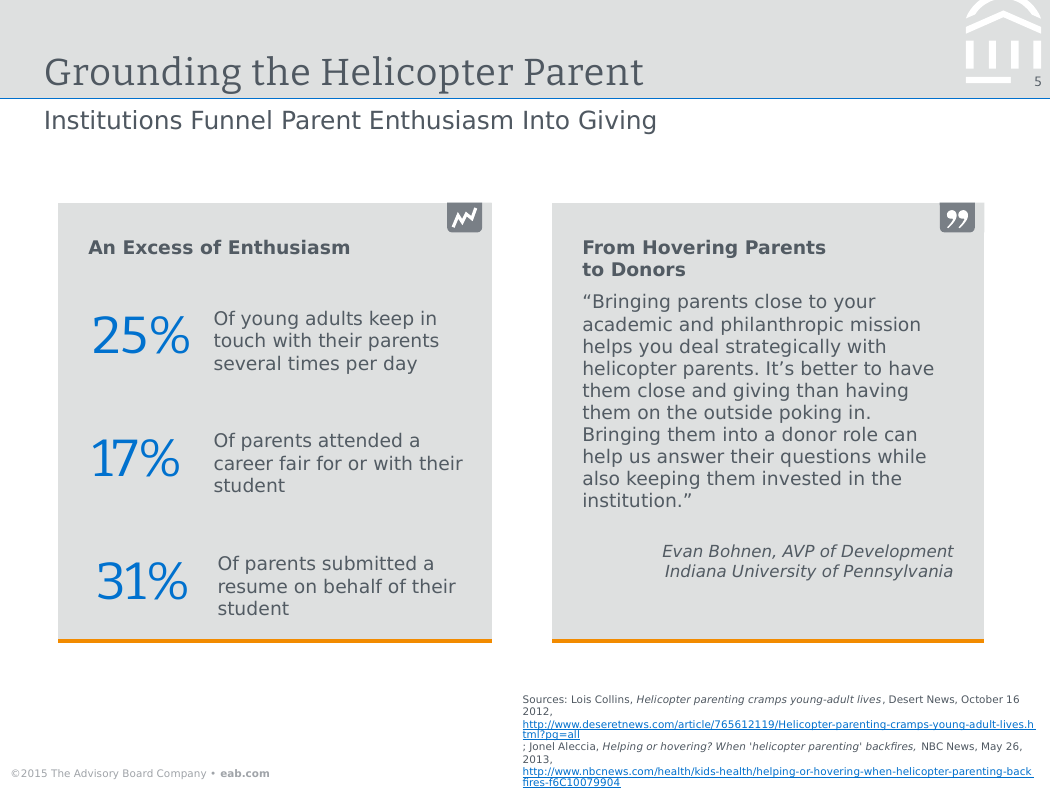

Grounding the Helicopter Parent
Institutions Funnel Parent Enthusiasm Into Giving
| An Excess of Enthusiasm |
| --- |

| From Hovering Parents to Donors “Bringing parents close to your academic and philanthropic mission helps you deal strategically with helicopter parents. It’s better to have them close and giving than having them on the outside poking in. Bringing them into a donor role can help us answer their questions while also keeping them invested in the institution.” |
| --- |
| Evan Bohnen, AVP of Development Indiana University of Pennsylvania |

Of young adults keep in touch with their parents several times per day
25%
Of parents attended a career fair for or with their student
17%
Of parents submitted a resume on behalf of their student
31%
Sources: Lois Collins, Helicopter parenting cramps young-adult lives, Desert News, October 16 2012, http://www.deseretnews.com/article/765612119/Helicopter-parenting-cramps-young-adult-lives.html?pg=all; Jonel Aleccia, Helping or hovering? When 'helicopter parenting' backfires, NBC News, May 26, 2013, http://www.nbcnews.com/health/kids-health/helping-or-hovering-when-helicopter-parenting-backfires-f6C10079904; EAB interviews and analysis.